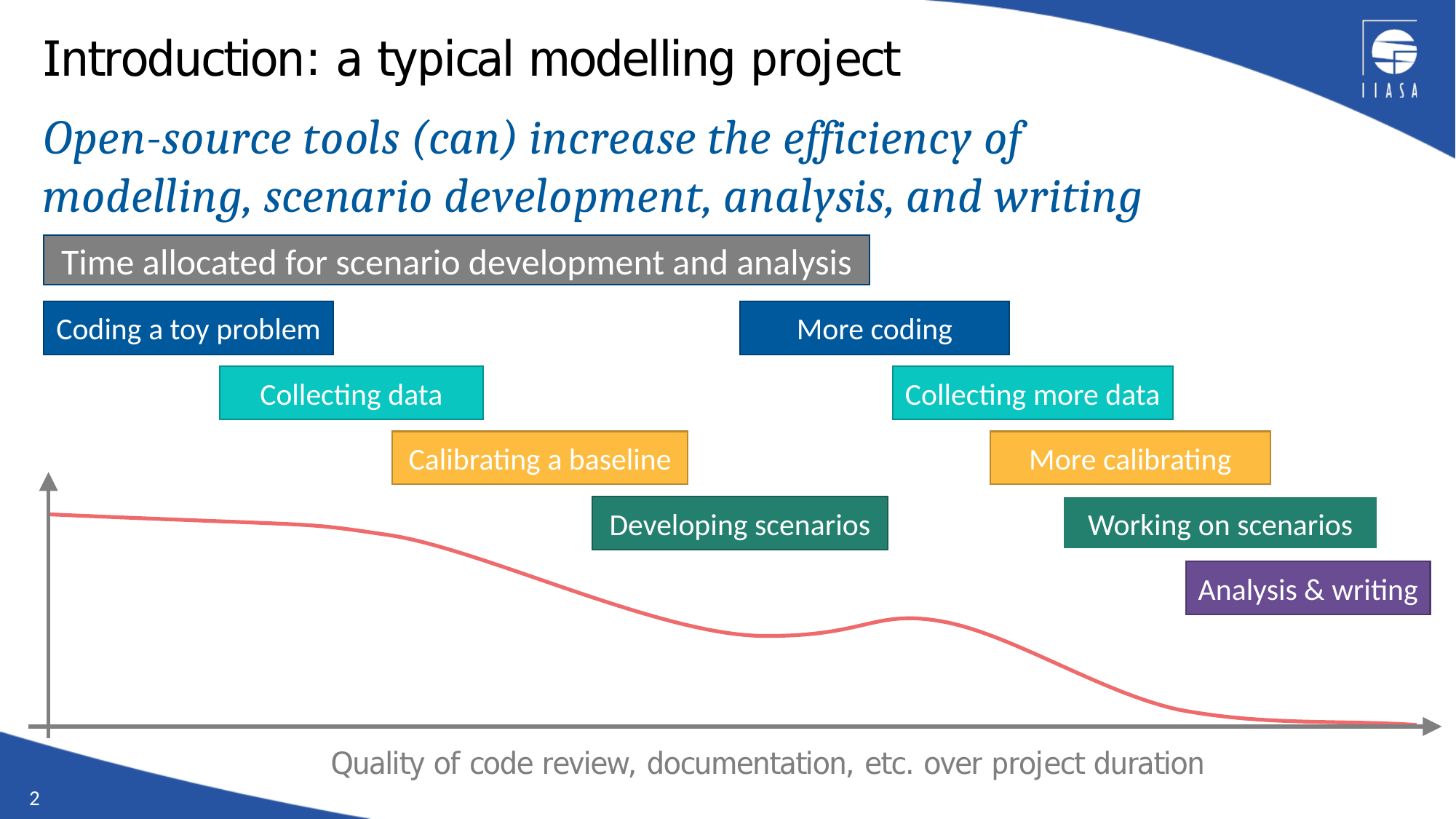

# Introduction: a typical modelling project
Open-source tools (can) increase the efficiency of
modelling, scenario development, analysis, and writing
Time allocated for scenario development and analysis
Coding a toy problem
More coding
Collecting data
Collecting more data
Calibrating a baseline
More calibrating
Developing scenarios
Working on scenarios

Analysis & writing
Quality of code review, documentation, etc. over project duration
2